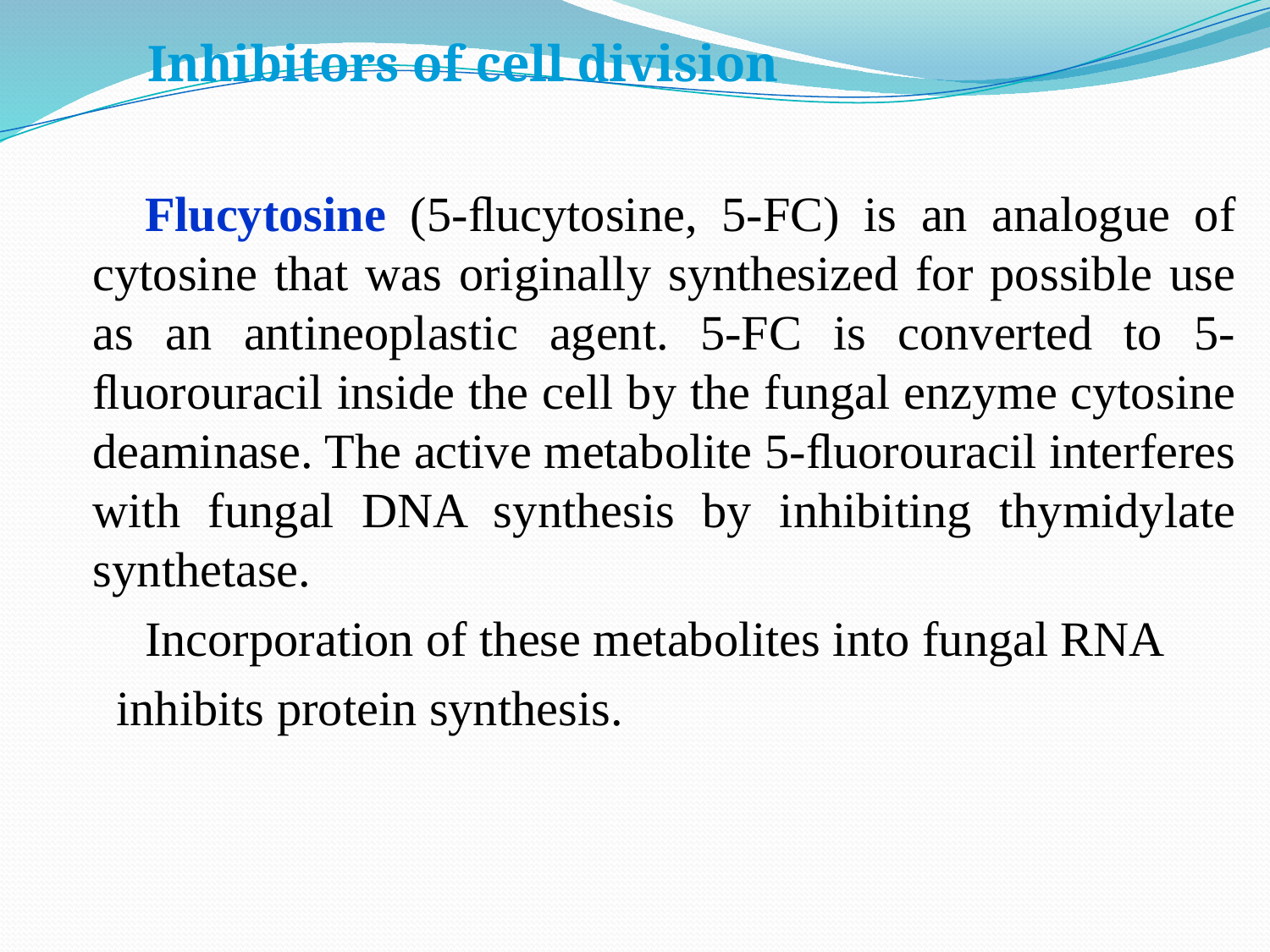

Inhibitors of cell division
Flucytosine (5-ﬂucytosine, 5-FC) is an analogue of cytosine that was originally synthesized for possible use as an antineoplastic agent. 5-FC is converted to 5-ﬂuorouracil inside the cell by the fungal enzyme cytosine deaminase. The active metabolite 5-ﬂuorouracil interferes with fungal DNA synthesis by inhibiting thymidylate synthetase.
Incorporation of these metabolites into fungal RNA
     inhibits protein synthesis.